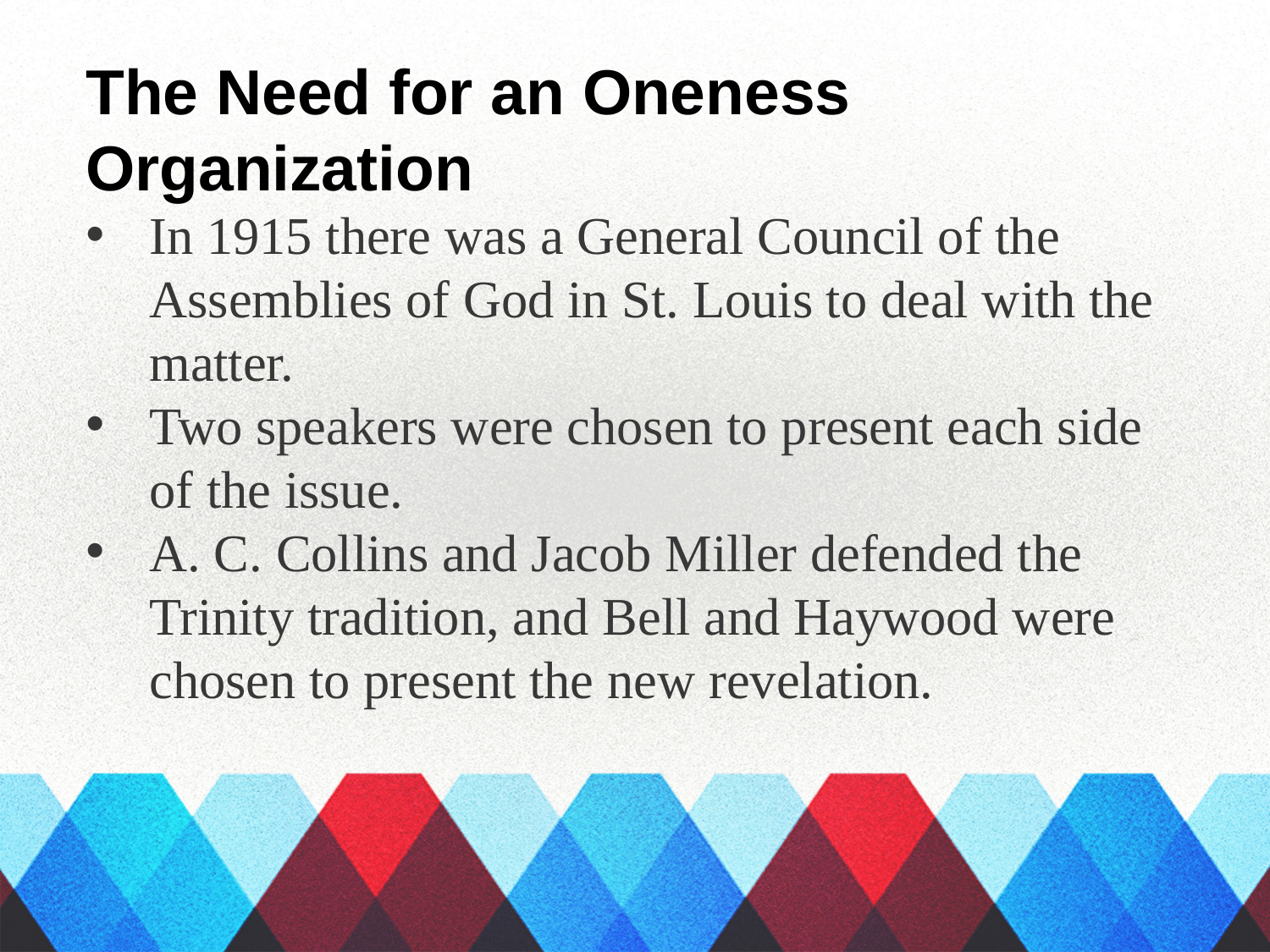

The Need for an Oneness Organization

In 1915 there was a General Council of the Assemblies of God in St. Louis to deal with the matter.
Two speakers were chosen to present each side of the issue.
A. C. Collins and Jacob Miller defended the Trinity tradition, and Bell and Haywood were chosen to present the new revelation.